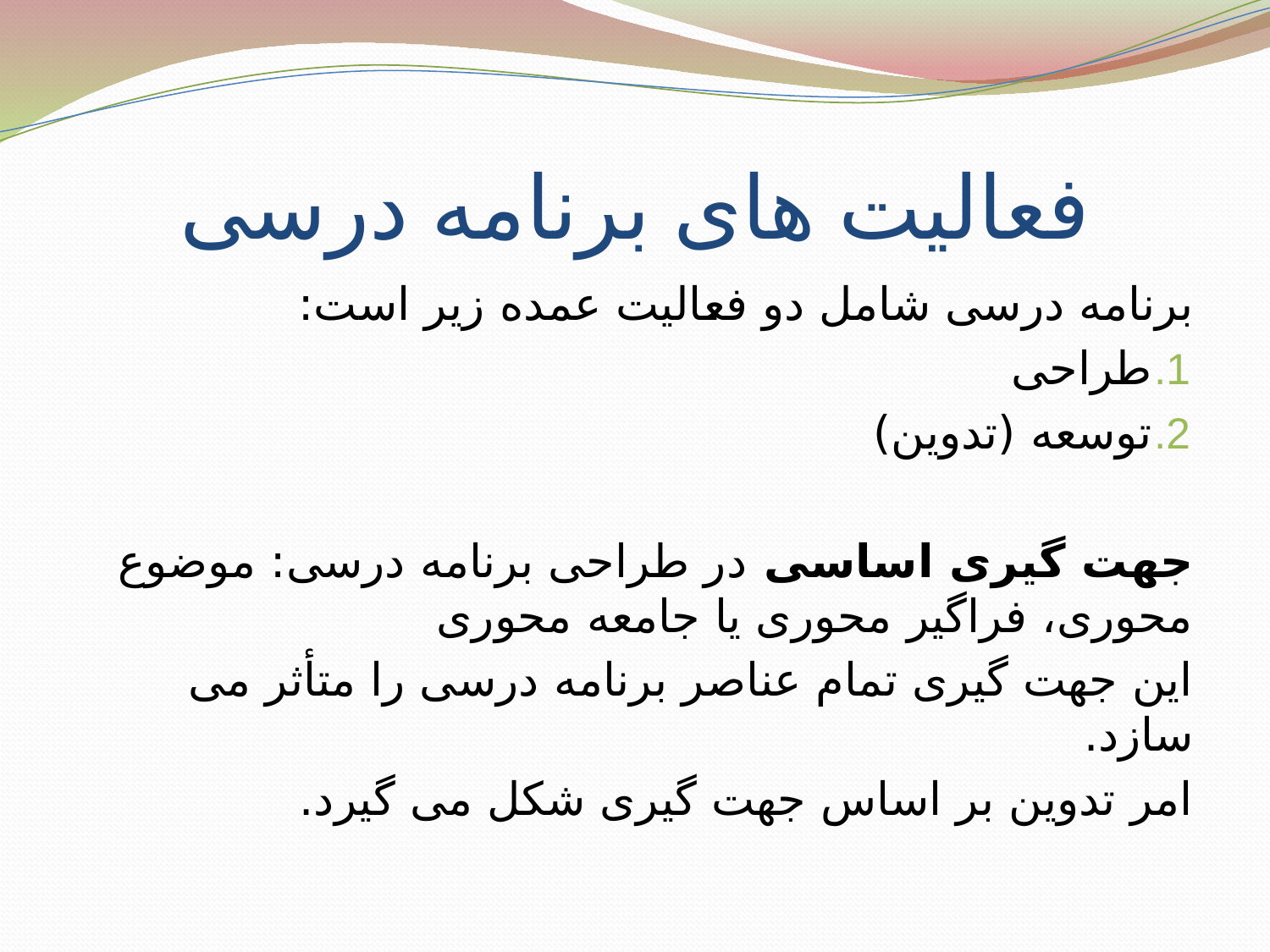

# فعالیت های برنامه درسی
برنامه درسی شامل دو فعالیت عمده زیر است:
طراحی
توسعه (تدوین)

جهت گیری اساسی در طراحی برنامه درسی: موضوع محوری، فراگیر محوری یا جامعه محوری
این جهت گیری تمام عناصر برنامه درسی را متأثر می سازد.
امر تدوین بر اساس جهت گیری شکل می گیرد.